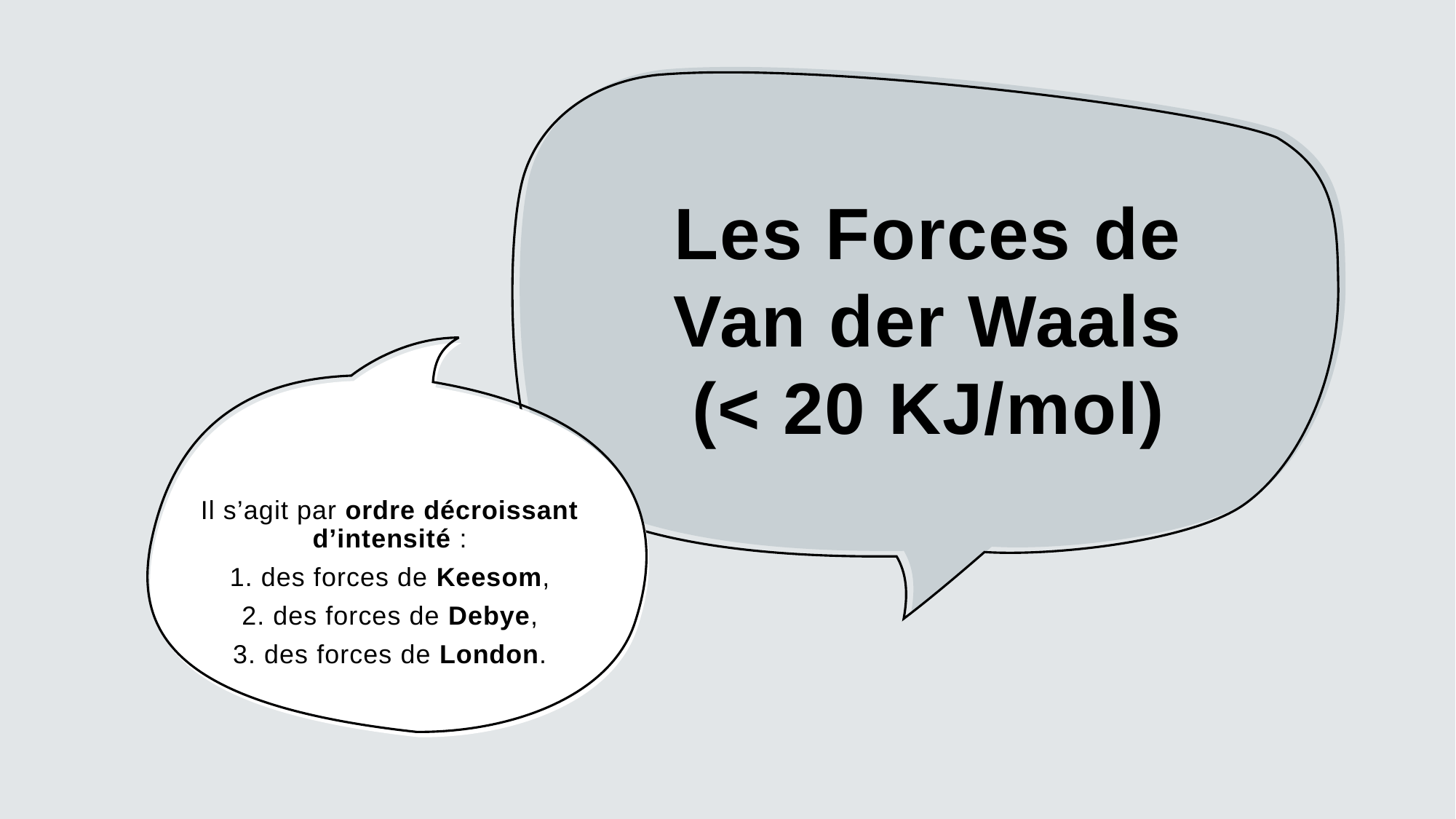

# Les Forces de Van der Waals (< 20 KJ/mol)

Il s’agit par ordre décroissant d’intensité :
1. des forces de Keesom,
2. des forces de Debye,
3. des forces de London.